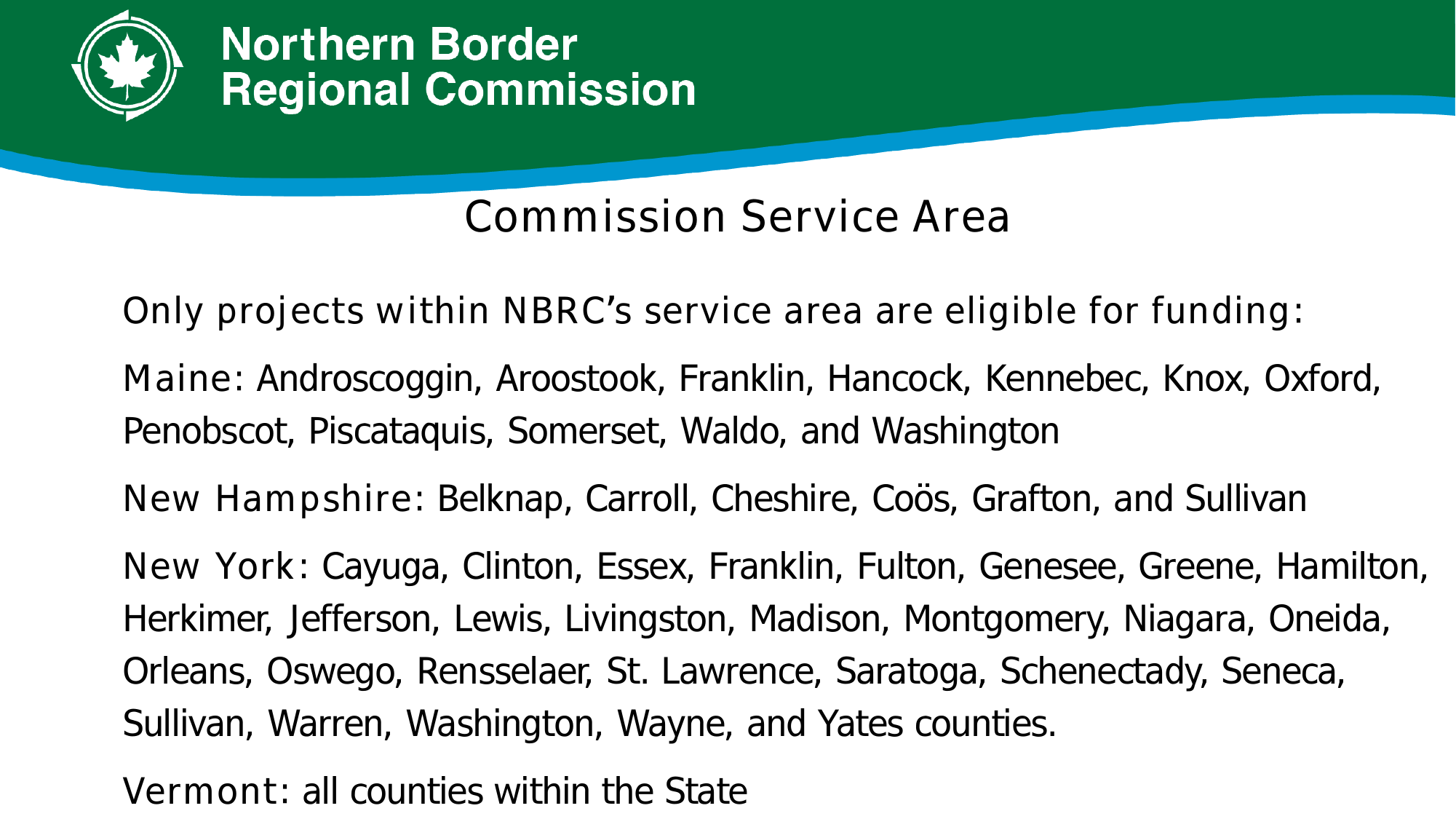

# Commission Service Area
Only projects within NBRC’s service area are eligible for funding:
Maine: Androscoggin, Aroostook, Franklin, Hancock, Kennebec, Knox, Oxford, Penobscot, Piscataquis, Somerset, Waldo, and Washington
New Hampshire: Belknap, Carroll, Cheshire, Coös, Grafton, and Sullivan
New York: Cayuga, Clinton, Essex, Franklin, Fulton, Genesee, Greene, Hamilton, Herkimer, Jefferson, Lewis, Livingston, Madison, Montgomery, Niagara, Oneida, Orleans, Oswego, Rensselaer, St. Lawrence, Saratoga, Schenectady, Seneca, Sullivan, Warren, Washington, Wayne, and Yates counties.
Vermont: all counties within the State